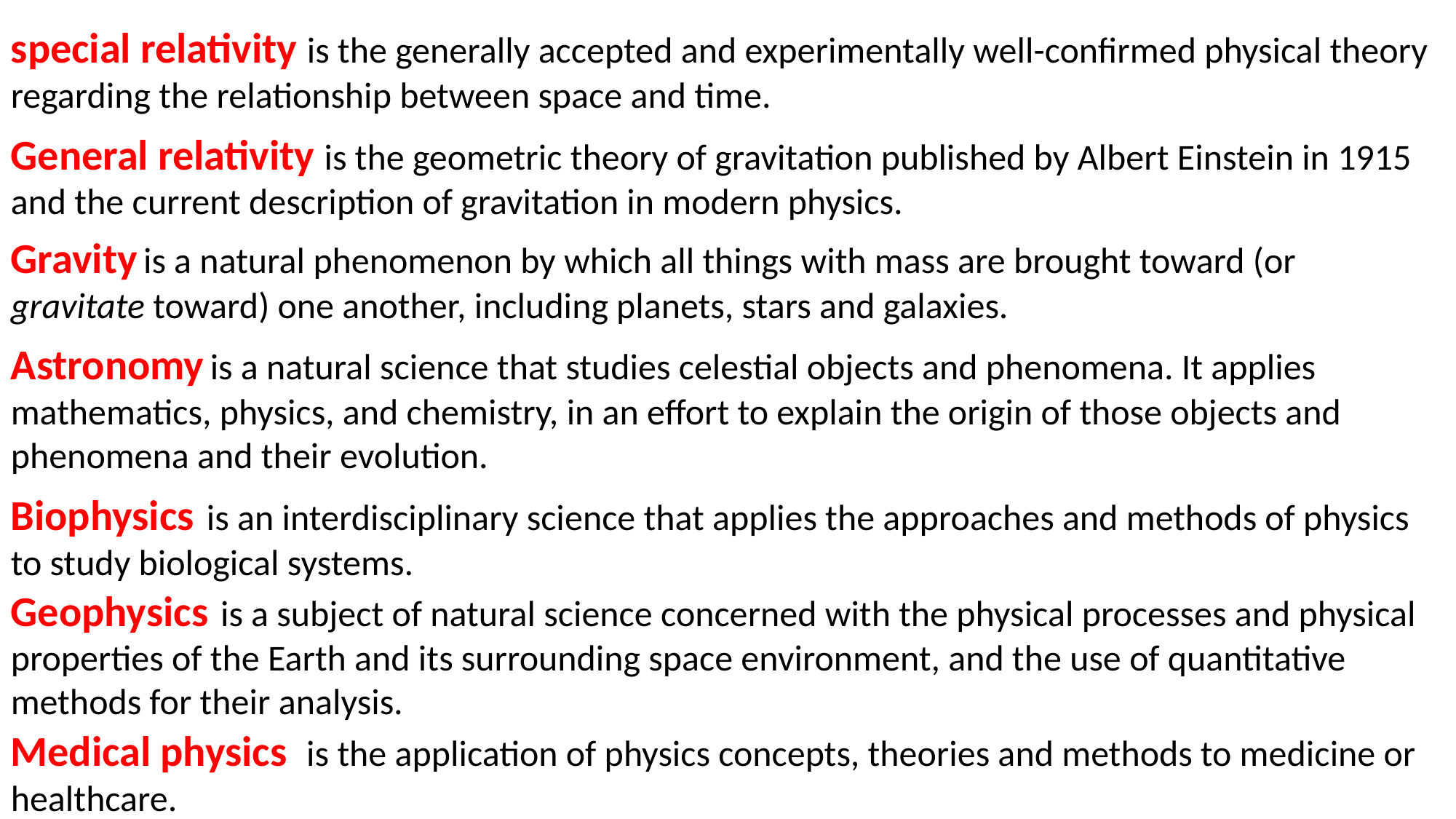

special relativity is the generally accepted and experimentally well-confirmed physical theory regarding the relationship between space and time.
General relativity is the geometric theory of gravitation published by Albert Einstein in 1915 and the current description of gravitation in modern physics.
Gravity is a natural phenomenon by which all things with mass are brought toward (or gravitate toward) one another, including planets, stars and galaxies.
Astronomy is a natural science that studies celestial objects and phenomena. It applies mathematics, physics, and chemistry, in an effort to explain the origin of those objects and phenomena and their evolution.
Biophysics  is an interdisciplinary science that applies the approaches and methods of physics to study biological systems.
Geophysics  is a subject of natural science concerned with the physical processes and physical properties of the Earth and its surrounding space environment, and the use of quantitative methods for their analysis.
Medical physics  is the application of physics concepts, theories and methods to medicine or healthcare.